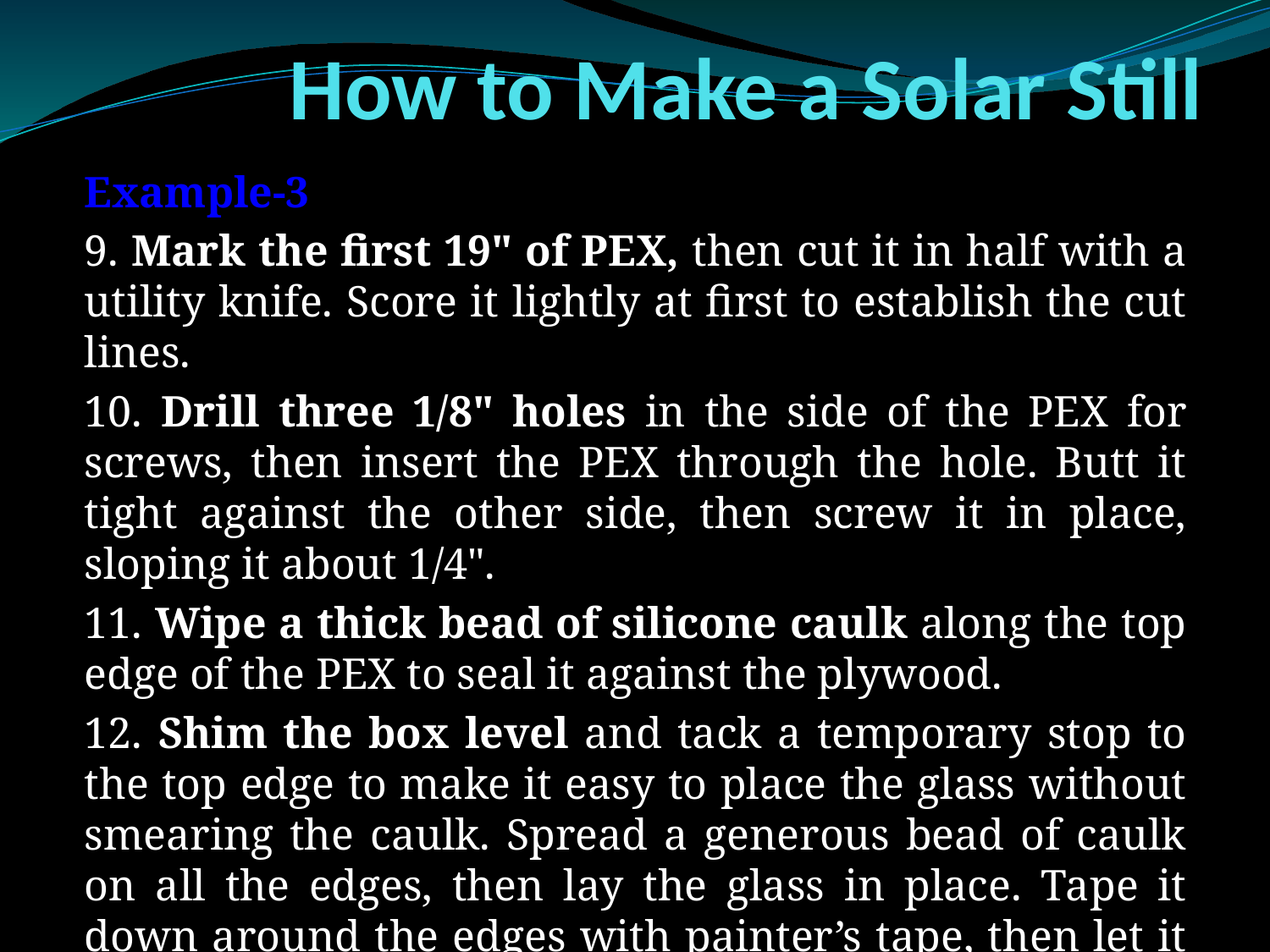

# How to Make a Solar Still
Example-3
9. Mark the first 19" of PEX, then cut it in half with a utility knife. Score it lightly at first to establish the cut lines.
10. Drill three 1/8" holes in the side of the PEX for screws, then insert the PEX through the hole. Butt it tight against the other side, then screw it in place, sloping it about 1/4".
11. Wipe a thick bead of silicone caulk along the top edge of the PEX to seal it against the plywood.
12. Shim the box level and tack a temporary stop to the top edge to make it easy to place the glass without smearing the caulk. Spread a generous bead of caulk on all the edges, then lay the glass in place. Tape it down around the edges with painter’s tape, then let it set up overnight.